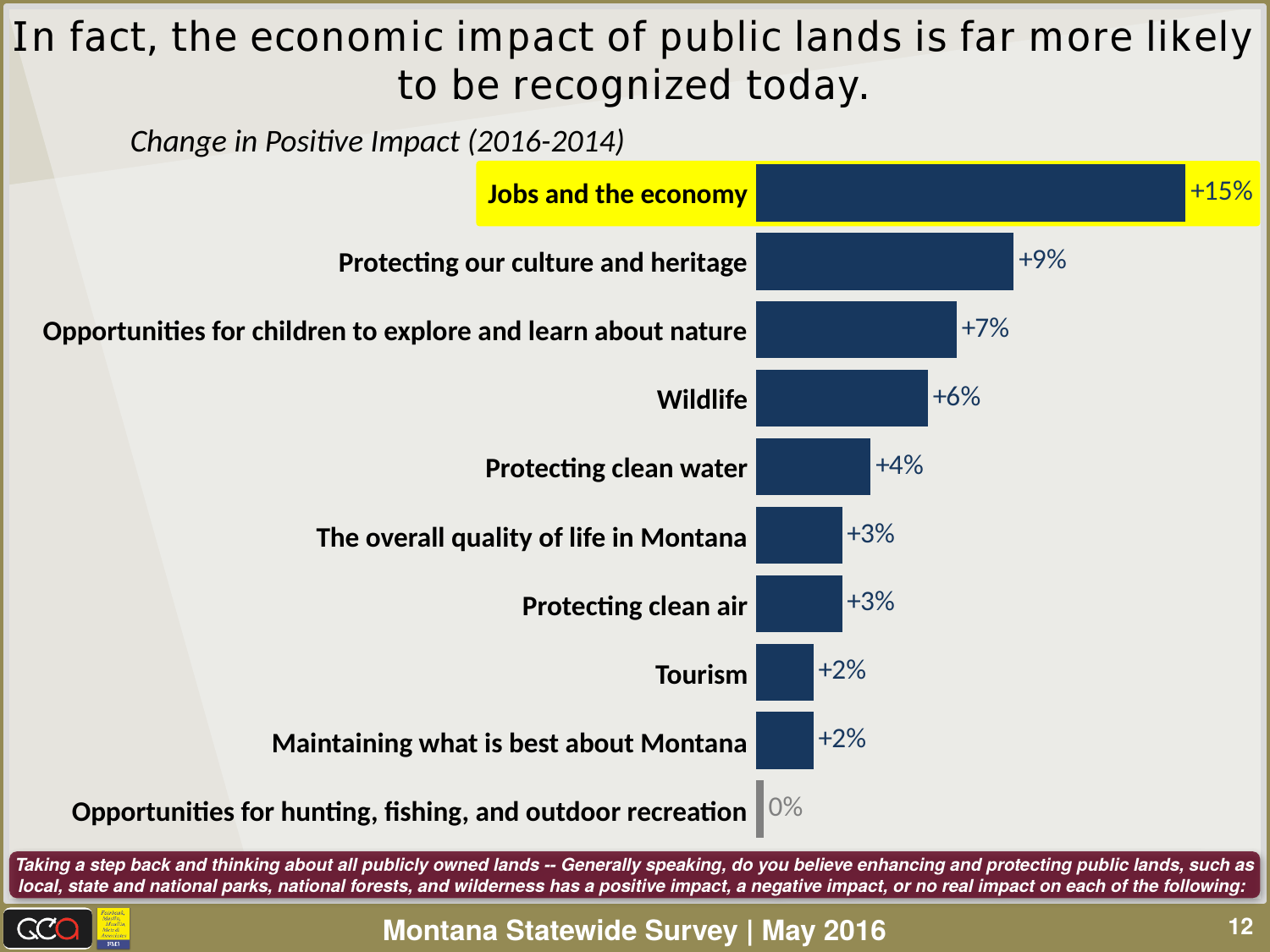

In fact, the economic impact of public lands is far more likely to be recognized today.

Change in Positive Impact (2016-2014)

### Chart

| Category | Positive Impact |
|---|---|
| 2014 | 0.15 |
| 2016 | 0.09 |
|  | 0.07 |
| 2014 | 0.06 |
| 2016 | 0.04 |
|  | 0.03 |
| 2014 | 0.03 |
| 2016 | 0.02 |
|  | 0.02 |
| 2014 | 0.0025 |
Jobs and the economy
Protecting our culture and heritage
Opportunities for children to explore and learn about nature
Wildlife
Protecting clean water
The overall quality of life in Montana
Protecting clean air
Tourism
Maintaining what is best about Montana
Opportunities for hunting, fishing, and outdoor recreation
Taking a step back and thinking about all publicly owned lands -- Generally speaking, do you believe enhancing and protecting public lands, such as local, state and national parks, national forests, and wilderness has a positive impact, a negative impact, or no real impact on each of the following: